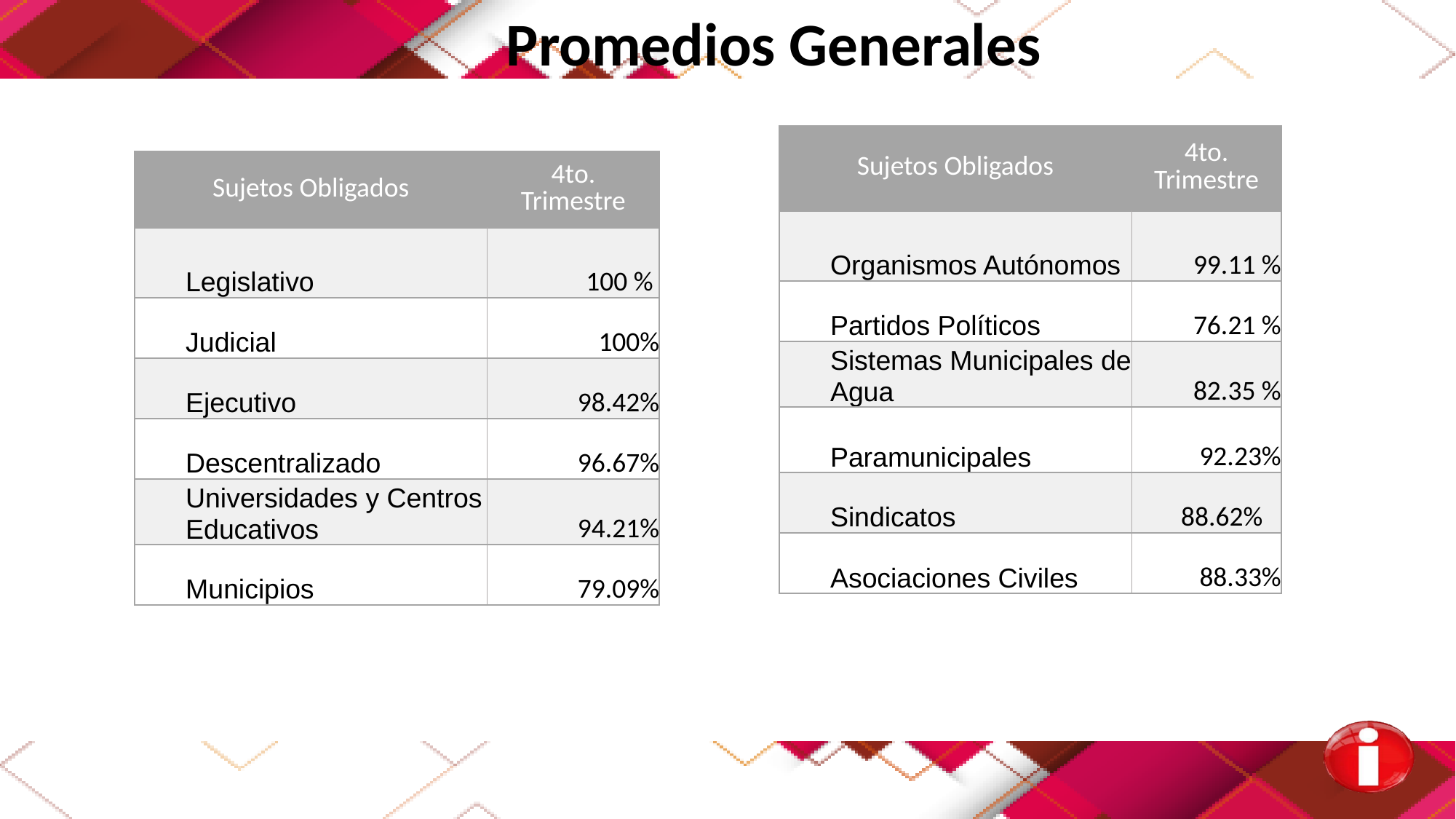

Promedios Generales
| Sujetos Obligados | 4to. Trimestre |
| --- | --- |
| Organismos Autónomos | 99.11 % |
| Partidos Políticos | 76.21 % |
| Sistemas Municipales de Agua | 82.35 % |
| Paramunicipales | 92.23% |
| Sindicatos | 88.62% |
| Asociaciones Civiles | 88.33% |
| Sujetos Obligados | 4to. Trimestre |
| --- | --- |
| Legislativo | 100 % |
| Judicial | 100% |
| Ejecutivo | 98.42% |
| Descentralizado | 96.67% |
| Universidades y Centros Educativos | 94.21% |
| Municipios | 79.09% |